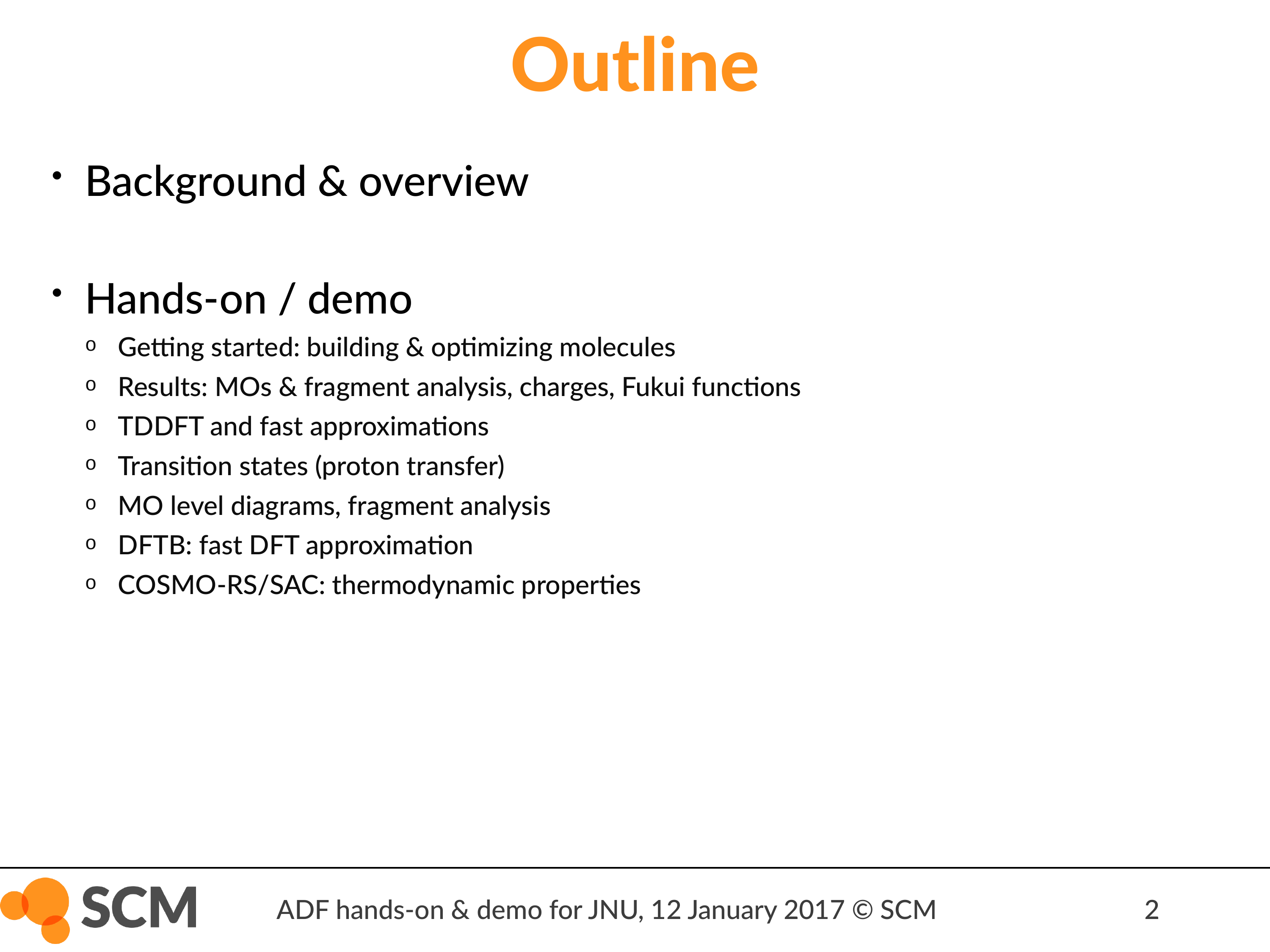

# Outline
Background & overview

Hands-on / demo
Getting started: building & optimizing molecules
Results: MOs & fragment analysis, charges, Fukui functions
TDDFT and fast approximations
Transition states (proton transfer)
MO level diagrams, fragment analysis
DFTB: fast DFT approximation
COSMO-RS/SAC: thermodynamic properties